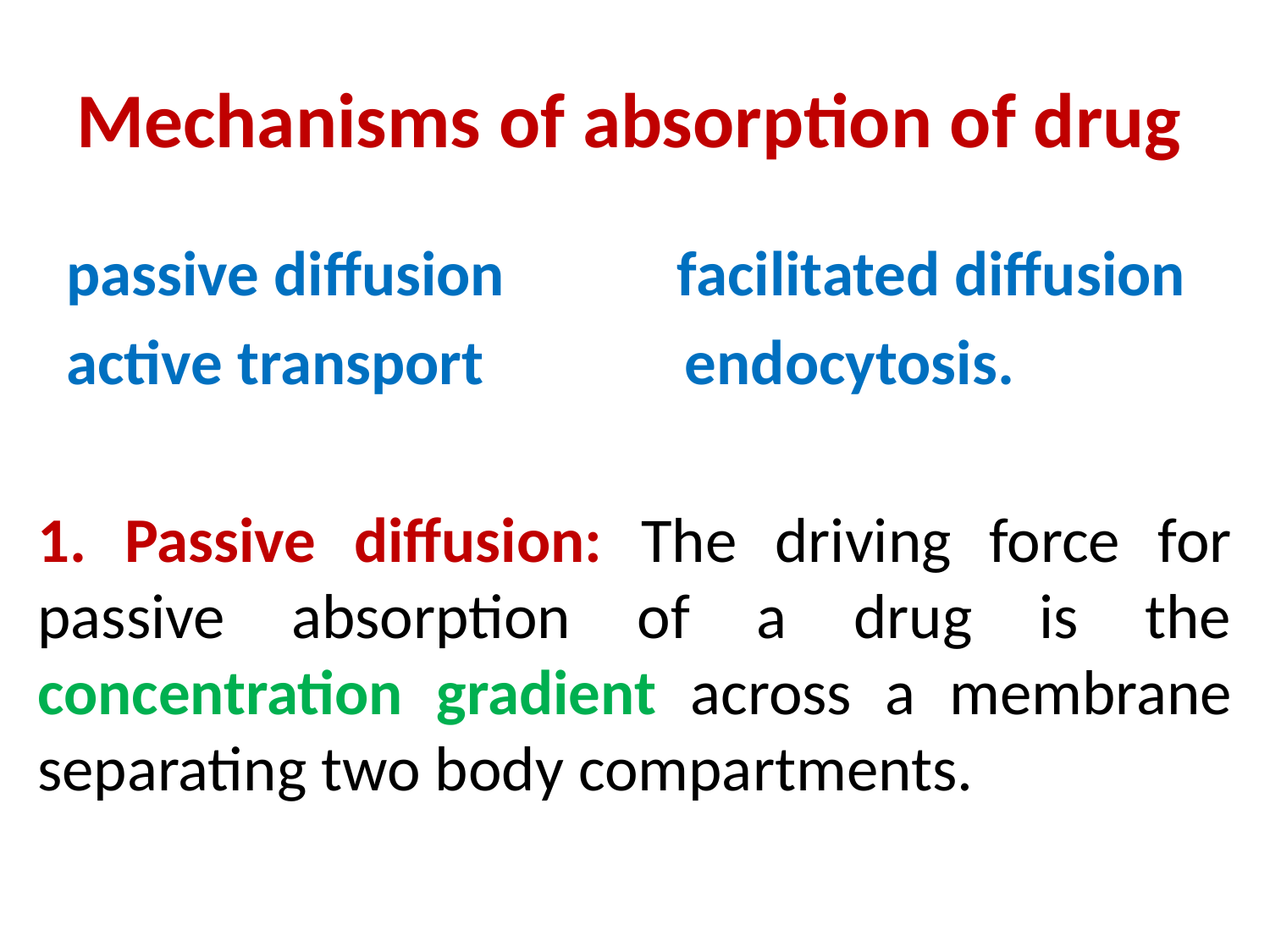

# Mechanisms of absorption of drug
  passive diffusion            facilitated diffusion
  active transport              endocytosis.

1. Passive diffusion: The driving force for passive absorption of a drug is the concentration gradient across a membrane separating two body compartments.